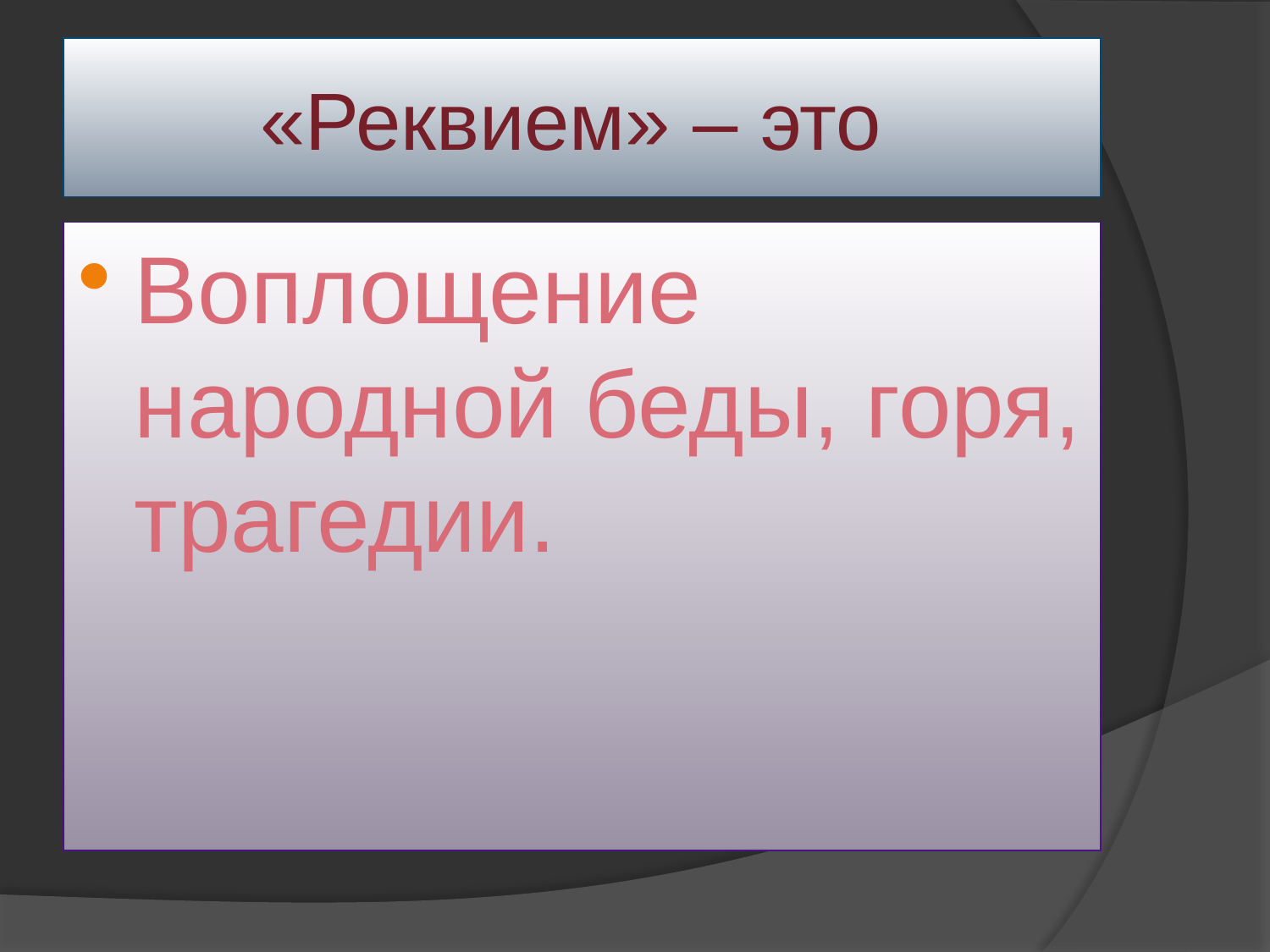

# «Реквием» – это
Воплощение народной беды, горя, трагедии.